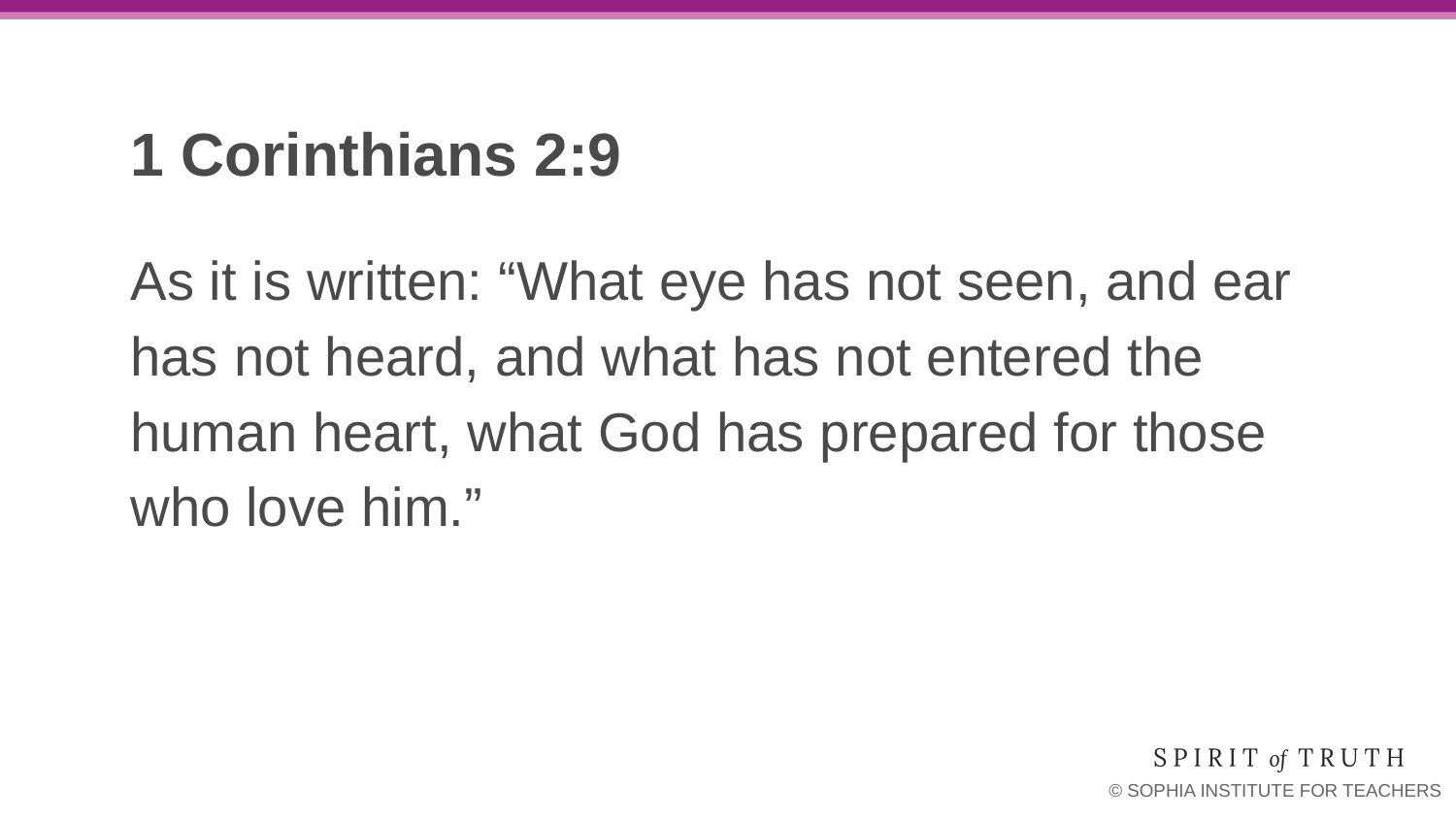

# 1 Corinthians 2:9
As it is written: “What eye has not seen, and ear has not heard, and what has not entered the
human heart, what God has prepared for those who love him.”